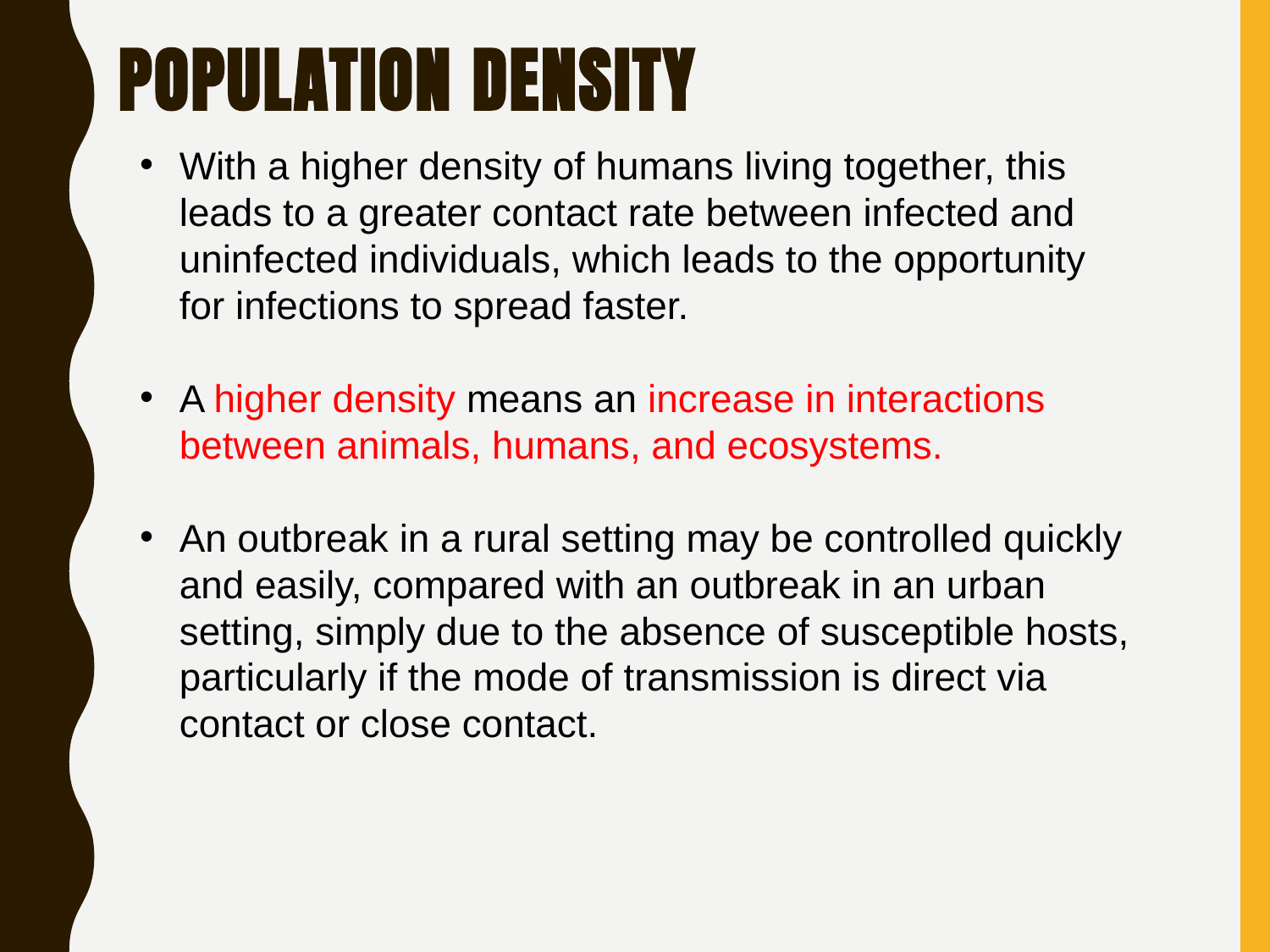

# Population density
With a higher density of humans living together, this leads to a greater contact rate between infected and uninfected individuals, which leads to the opportunity for infections to spread faster.

A higher density means an increase in interactions between animals, humans, and ecosystems.

An outbreak in a rural setting may be controlled quickly and easily, compared with an outbreak in an urban setting, simply due to the absence of susceptible hosts, particularly if the mode of transmission is direct via contact or close contact.